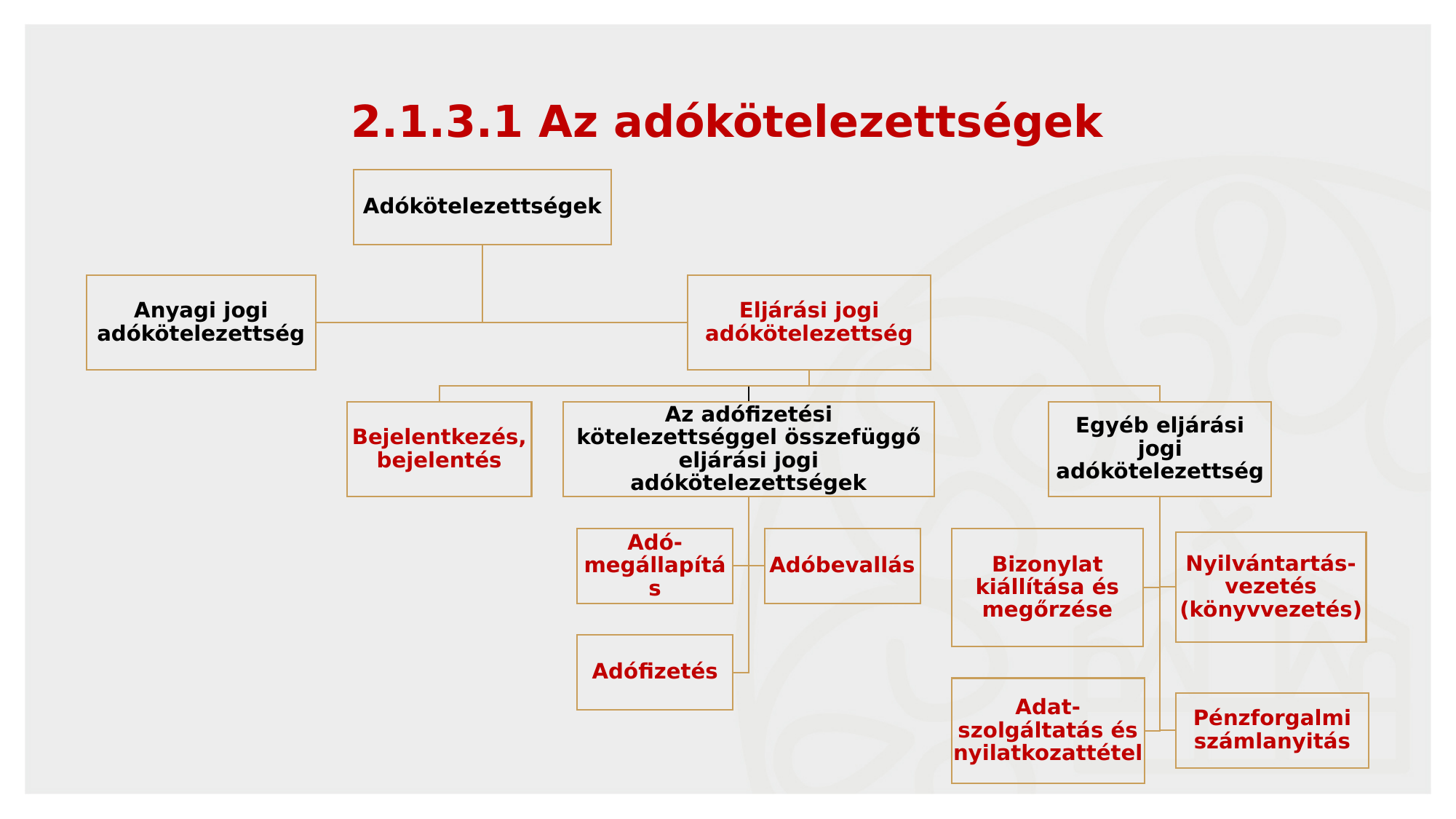

19
# 2.1.3.1 Az adókötelezettségek
Adókötelezettségek
Anyagi jogi
adókötelezettség
Eljárási jogi
adókötelezettség
Bejelentkezés, bejelentés
Az adófizetési kötelezettséggel összefüggő eljárási jogi adókötelezettségek
Adó-megállapítás
Adóbevallás
Adófizetés
Egyéb eljárási jogi adókötelezettség
Bizonylat kiállítása és megőrzése
Nyilvántartás-vezetés (könyvvezetés)
Adat-szolgáltatás és nyilatkozattétel
Pénzforgalmi számlanyitás